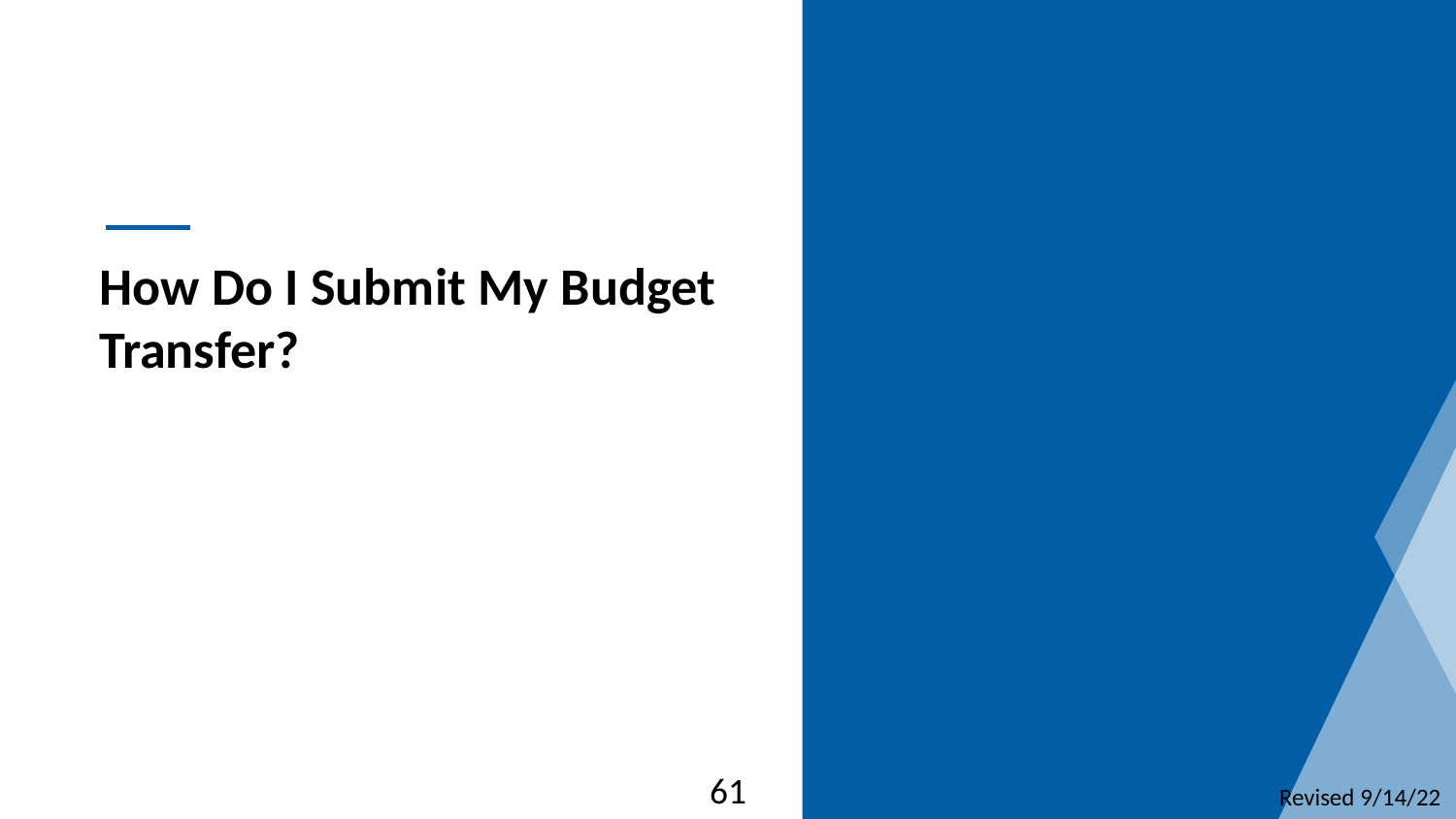

How Do I Submit My Budget Transfer?
61
Revised 9/14/22